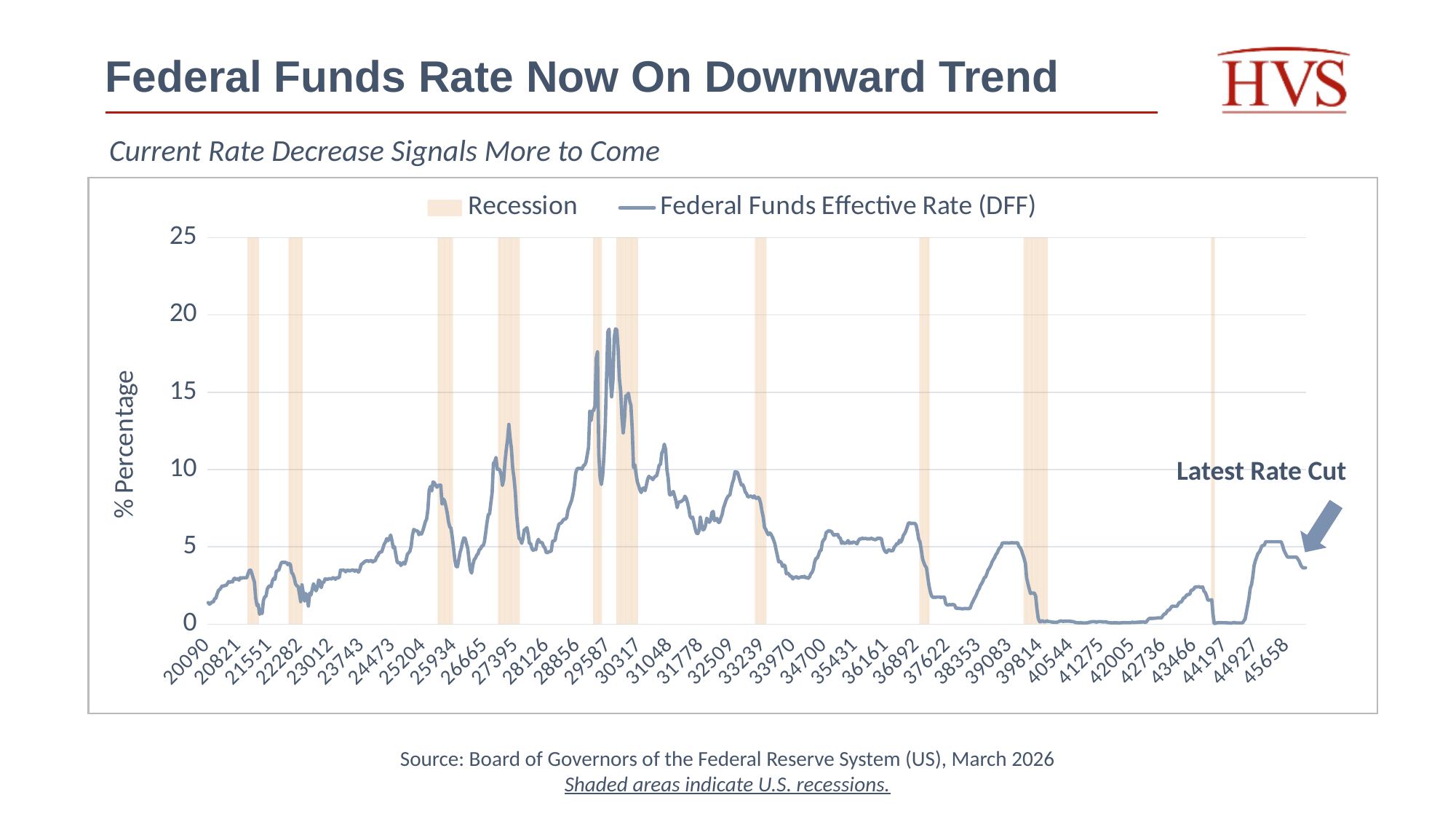

Federal Funds Rate Now On Downward Trend
# Current Rate Decrease Signals More to Come

### Chart

| Category | Recession | Federal Funds Effective Rate (DFF) |
|---|---|---|
| 20090 | -1.0 | 1.39 |
|  | -1.0 | 1.29 |
|  | -1.0 | 1.35 |
|  | -1.0 | 1.43 |
|  | -1.0 | 1.43 |
|  | -1.0 | 1.64 |
|  | -1.0 | 1.68 |
|  | -1.0 | 1.96 |
|  | -1.0 | 2.18 |
|  | -1.0 | 2.24 |
|  | -1.0 | 2.35 |
|  | -1.0 | 2.48 |
| 20455 | -1.0 | 2.45 |
|  | -1.0 | 2.5 |
|  | -1.0 | 2.5 |
|  | -1.0 | 2.62 |
|  | -1.0 | 2.75 |
|  | -1.0 | 2.71 |
|  | -1.0 | 2.75 |
|  | -1.0 | 2.73 |
|  | -1.0 | 2.95 |
|  | -1.0 | 2.96 |
|  | -1.0 | 2.88 |
|  | -1.0 | 2.94 |
| 20821 | -1.0 | 2.84 |
|  | -1.0 | 3.0 |
|  | -1.0 | 2.96 |
|  | -1.0 | 3.0 |
|  | -1.0 | 3.0 |
|  | -1.0 | 3.0 |
|  | -1.0 | 2.99 |
|  | 1.0 | 3.24 |
|  | 1.0 | 3.47 |
|  | 1.0 | 3.5 |
|  | 1.0 | 3.28 |
|  | 1.0 | 2.98 |
| 21186 | 1.0 | 2.72 |
|  | 1.0 | 1.67 |
|  | 1.0 | 1.2 |
|  | 1.0 | 1.26 |
|  | -1.0 | 0.63 |
|  | -1.0 | 0.93 |
|  | -1.0 | 0.68 |
|  | -1.0 | 1.53 |
|  | -1.0 | 1.76 |
|  | -1.0 | 1.8 |
|  | -1.0 | 2.27 |
|  | -1.0 | 2.42 |
| 21551 | -1.0 | 2.48 |
|  | -1.0 | 2.43 |
|  | -1.0 | 2.8 |
|  | -1.0 | 2.96 |
|  | -1.0 | 2.9 |
|  | -1.0 | 3.39 |
|  | -1.0 | 3.47 |
|  | -1.0 | 3.5 |
|  | -1.0 | 3.76 |
|  | -1.0 | 3.98 |
|  | -1.0 | 4.0 |
|  | -1.0 | 3.99 |
| 21916 | -1.0 | 3.99 |
|  | -1.0 | 3.97 |
|  | -1.0 | 3.84 |
|  | 1.0 | 3.92 |
|  | 1.0 | 3.85 |
|  | 1.0 | 3.32 |
|  | 1.0 | 3.23 |
|  | 1.0 | 2.98 |
|  | 1.0 | 2.6 |
|  | 1.0 | 2.47 |
|  | 1.0 | 2.44 |
|  | 1.0 | 1.98 |
| 22282 | 1.0 | 1.45 |
|  | 1.0 | 2.54 |
|  | -1.0 | 2.02 |
|  | -1.0 | 1.49 |
|  | -1.0 | 1.98 |
|  | -1.0 | 1.73 |
|  | -1.0 | 1.17 |
|  | -1.0 | 2.0 |
|  | -1.0 | 1.88 |
|  | -1.0 | 2.26 |
|  | -1.0 | 2.61 |
|  | -1.0 | 2.33 |
| 22647 | -1.0 | 2.15 |
|  | -1.0 | 2.37 |
|  | -1.0 | 2.85 |
|  | -1.0 | 2.78 |
|  | -1.0 | 2.36 |
|  | -1.0 | 2.68 |
|  | -1.0 | 2.71 |
|  | -1.0 | 2.93 |
|  | -1.0 | 2.9 |
|  | -1.0 | 2.9 |
|  | -1.0 | 2.94 |
|  | -1.0 | 2.93 |
| 23012 | -1.0 | 2.92 |
|  | -1.0 | 3.0 |
|  | -1.0 | 2.98 |
|  | -1.0 | 2.9 |
|  | -1.0 | 3.0 |
|  | -1.0 | 2.99 |
|  | -1.0 | 3.02 |
|  | -1.0 | 3.49 |
|  | -1.0 | 3.48 |
|  | -1.0 | 3.5 |
|  | -1.0 | 3.48 |
|  | -1.0 | 3.38 |
| 23377 | -1.0 | 3.48 |
|  | -1.0 | 3.48 |
|  | -1.0 | 3.43 |
|  | -1.0 | 3.47 |
|  | -1.0 | 3.5 |
|  | -1.0 | 3.5 |
|  | -1.0 | 3.42 |
|  | -1.0 | 3.5 |
|  | -1.0 | 3.45 |
|  | -1.0 | 3.36 |
|  | -1.0 | 3.52 |
|  | -1.0 | 3.85 |
| 23743 | -1.0 | 3.9 |
|  | -1.0 | 3.98 |
|  | -1.0 | 4.05 |
|  | -1.0 | 4.09 |
|  | -1.0 | 4.1 |
|  | -1.0 | 4.05 |
|  | -1.0 | 4.09 |
|  | -1.0 | 4.12 |
|  | -1.0 | 4.02 |
|  | -1.0 | 4.08 |
|  | -1.0 | 4.1 |
|  | -1.0 | 4.32 |
| 24108 | -1.0 | 4.42 |
|  | -1.0 | 4.6 |
|  | -1.0 | 4.66 |
|  | -1.0 | 4.67 |
|  | -1.0 | 4.9 |
|  | -1.0 | 5.17 |
|  | -1.0 | 5.3 |
|  | -1.0 | 5.53 |
|  | -1.0 | 5.4 |
|  | -1.0 | 5.53 |
|  | -1.0 | 5.76 |
|  | -1.0 | 5.4 |
| 24473 | -1.0 | 4.94 |
|  | -1.0 | 5.0 |
|  | -1.0 | 4.53 |
|  | -1.0 | 4.05 |
|  | -1.0 | 3.94 |
|  | -1.0 | 3.98 |
|  | -1.0 | 3.79 |
|  | -1.0 | 3.9 |
|  | -1.0 | 3.99 |
|  | -1.0 | 3.88 |
|  | -1.0 | 4.13 |
|  | -1.0 | 4.51 |
| 24838 | -1.0 | 4.61 |
|  | -1.0 | 4.71 |
|  | -1.0 | 5.05 |
|  | -1.0 | 5.76 |
|  | -1.0 | 6.12 |
|  | -1.0 | 6.07 |
|  | -1.0 | 6.03 |
|  | -1.0 | 6.03 |
|  | -1.0 | 5.78 |
|  | -1.0 | 5.91 |
|  | -1.0 | 5.82 |
|  | -1.0 | 6.02 |
| 25204 | -1.0 | 6.3 |
|  | -1.0 | 6.61 |
|  | -1.0 | 6.79 |
|  | -1.0 | 7.41 |
|  | -1.0 | 8.67 |
|  | -1.0 | 8.9 |
|  | -1.0 | 8.61 |
|  | -1.0 | 9.19 |
|  | -1.0 | 9.15 |
|  | -1.0 | 9.0 |
|  | -1.0 | 8.85 |
|  | 1.0 | 8.97 |
| 25569 | 1.0 | 8.98 |
|  | 1.0 | 8.98 |
|  | 1.0 | 7.76 |
|  | 1.0 | 8.1 |
|  | 1.0 | 7.95 |
|  | 1.0 | 7.61 |
|  | 1.0 | 7.21 |
|  | 1.0 | 6.62 |
|  | 1.0 | 6.29 |
|  | 1.0 | 6.2 |
|  | 1.0 | 5.6 |
|  | -1.0 | 4.9 |
| 25934 | -1.0 | 4.14 |
|  | -1.0 | 3.72 |
|  | -1.0 | 3.71 |
|  | -1.0 | 4.16 |
|  | -1.0 | 4.63 |
|  | -1.0 | 4.91 |
|  | -1.0 | 5.31 |
|  | -1.0 | 5.57 |
|  | -1.0 | 5.55 |
|  | -1.0 | 5.2 |
|  | -1.0 | 4.91 |
|  | -1.0 | 4.14 |
| 26299 | -1.0 | 3.51 |
|  | -1.0 | 3.3 |
|  | -1.0 | 3.83 |
|  | -1.0 | 4.17 |
|  | -1.0 | 4.27 |
|  | -1.0 | 4.46 |
|  | -1.0 | 4.55 |
|  | -1.0 | 4.81 |
|  | -1.0 | 4.87 |
|  | -1.0 | 5.05 |
|  | -1.0 | 5.06 |
|  | -1.0 | 5.33 |
| 26665 | -1.0 | 5.94 |
|  | -1.0 | 6.58 |
|  | -1.0 | 7.09 |
|  | -1.0 | 7.12 |
|  | -1.0 | 7.84 |
|  | -1.0 | 8.49 |
|  | -1.0 | 10.4 |
|  | -1.0 | 10.5 |
|  | -1.0 | 10.78 |
|  | -1.0 | 10.01 |
|  | 1.0 | 10.03 |
|  | 1.0 | 9.95 |
| 27030 | 1.0 | 9.65 |
|  | 1.0 | 8.97 |
|  | 1.0 | 9.35 |
|  | 1.0 | 10.51 |
|  | 1.0 | 11.31 |
|  | 1.0 | 11.93 |
|  | 1.0 | 12.92 |
|  | 1.0 | 12.01 |
|  | 1.0 | 11.34 |
|  | 1.0 | 10.06 |
|  | 1.0 | 9.45 |
|  | 1.0 | 8.53 |
| 27395 | 1.0 | 7.13 |
|  | 1.0 | 6.24 |
|  | 1.0 | 5.54 |
|  | -1.0 | 5.49 |
|  | -1.0 | 5.22 |
|  | -1.0 | 5.55 |
|  | -1.0 | 6.1 |
|  | -1.0 | 6.14 |
|  | -1.0 | 6.24 |
|  | -1.0 | 5.82 |
|  | -1.0 | 5.22 |
|  | -1.0 | 5.2 |
| 27760 | -1.0 | 4.87 |
|  | -1.0 | 4.77 |
|  | -1.0 | 4.84 |
|  | -1.0 | 4.82 |
|  | -1.0 | 5.29 |
|  | -1.0 | 5.48 |
|  | -1.0 | 5.31 |
|  | -1.0 | 5.29 |
|  | -1.0 | 5.25 |
|  | -1.0 | 5.02 |
|  | -1.0 | 4.95 |
|  | -1.0 | 4.65 |
| 28126 | -1.0 | 4.61 |
|  | -1.0 | 4.68 |
|  | -1.0 | 4.69 |
|  | -1.0 | 4.73 |
|  | -1.0 | 5.35 |
|  | -1.0 | 5.39 |
|  | -1.0 | 5.42 |
|  | -1.0 | 5.9 |
|  | -1.0 | 6.14 |
|  | -1.0 | 6.47 |
|  | -1.0 | 6.51 |
|  | -1.0 | 6.56 |
| 28491 | -1.0 | 6.7 |
|  | -1.0 | 6.78 |
|  | -1.0 | 6.79 |
|  | -1.0 | 6.89 |
|  | -1.0 | 7.36 |
|  | -1.0 | 7.6 |
|  | -1.0 | 7.81 |
|  | -1.0 | 8.04 |
|  | -1.0 | 8.45 |
|  | -1.0 | 8.96 |
|  | -1.0 | 9.76 |
|  | -1.0 | 10.03 |
| 28856 | -1.0 | 10.07 |
|  | -1.0 | 10.06 |
|  | -1.0 | 10.09 |
|  | -1.0 | 10.01 |
|  | -1.0 | 10.24 |
|  | -1.0 | 10.29 |
|  | -1.0 | 10.47 |
|  | -1.0 | 10.94 |
|  | -1.0 | 11.43 |
|  | -1.0 | 13.77 |
|  | -1.0 | 13.18 |
|  | -1.0 | 13.78 |
| 29221 | 1.0 | 13.82 |
|  | 1.0 | 14.13 |
|  | 1.0 | 17.19 |
|  | 1.0 | 17.61 |
|  | 1.0 | 10.98 |
|  | 1.0 | 9.47 |
|  | 1.0 | 9.03 |
|  | -1.0 | 9.61 |
|  | -1.0 | 10.87 |
|  | -1.0 | 12.81 |
|  | -1.0 | 15.85 |
|  | -1.0 | 18.9 |
| 29587 | -1.0 | 19.08 |
|  | -1.0 | 15.93 |
|  | -1.0 | 14.7 |
|  | -1.0 | 15.72 |
|  | -1.0 | 18.52 |
|  | -1.0 | 19.1 |
|  | 1.0 | 19.04 |
|  | 1.0 | 17.82 |
|  | 1.0 | 15.87 |
|  | 1.0 | 15.08 |
|  | 1.0 | 13.31 |
|  | 1.0 | 12.37 |
| 29952 | 1.0 | 13.22 |
|  | 1.0 | 14.78 |
|  | 1.0 | 14.68 |
|  | 1.0 | 14.94 |
|  | 1.0 | 14.45 |
|  | 1.0 | 14.15 |
|  | 1.0 | 12.59 |
|  | 1.0 | 10.12 |
|  | 1.0 | 10.31 |
|  | 1.0 | 9.71 |
|  | 1.0 | 9.2 |
|  | -1.0 | 8.95 |
| 30317 | -1.0 | 8.68 |
|  | -1.0 | 8.51 |
|  | -1.0 | 8.77 |
|  | -1.0 | 8.8 |
|  | -1.0 | 8.63 |
|  | -1.0 | 8.98 |
|  | -1.0 | 9.37 |
|  | -1.0 | 9.56 |
|  | -1.0 | 9.45 |
|  | -1.0 | 9.48 |
|  | -1.0 | 9.34 |
|  | -1.0 | 9.47 |
| 30682 | -1.0 | 9.56 |
|  | -1.0 | 9.59 |
|  | -1.0 | 9.91 |
|  | -1.0 | 10.29 |
|  | -1.0 | 10.32 |
|  | -1.0 | 11.06 |
|  | -1.0 | 11.23 |
|  | -1.0 | 11.64 |
|  | -1.0 | 11.3 |
|  | -1.0 | 9.99 |
|  | -1.0 | 9.43 |
|  | -1.0 | 8.38 |
| 31048 | -1.0 | 8.35 |
|  | -1.0 | 8.5 |
|  | -1.0 | 8.58 |
|  | -1.0 | 8.27 |
|  | -1.0 | 7.97 |
|  | -1.0 | 7.53 |
|  | -1.0 | 7.88 |
|  | -1.0 | 7.9 |
|  | -1.0 | 7.92 |
|  | -1.0 | 7.99 |
|  | -1.0 | 8.05 |
|  | -1.0 | 8.27 |
| 31413 | -1.0 | 8.14 |
|  | -1.0 | 7.86 |
|  | -1.0 | 7.48 |
|  | -1.0 | 6.99 |
|  | -1.0 | 6.85 |
|  | -1.0 | 6.92 |
|  | -1.0 | 6.56 |
|  | -1.0 | 6.17 |
|  | -1.0 | 5.89 |
|  | -1.0 | 5.85 |
|  | -1.0 | 6.04 |
|  | -1.0 | 6.91 |
| 31778 | -1.0 | 6.43 |
|  | -1.0 | 6.1 |
|  | -1.0 | 6.13 |
|  | -1.0 | 6.37 |
|  | -1.0 | 6.85 |
|  | -1.0 | 6.73 |
|  | -1.0 | 6.58 |
|  | -1.0 | 6.73 |
|  | -1.0 | 7.22 |
|  | -1.0 | 7.29 |
|  | -1.0 | 6.69 |
|  | -1.0 | 6.77 |
| 32143 | -1.0 | 6.83 |
|  | -1.0 | 6.58 |
|  | -1.0 | 6.58 |
|  | -1.0 | 6.87 |
|  | -1.0 | 7.09 |
|  | -1.0 | 7.51 |
|  | -1.0 | 7.75 |
|  | -1.0 | 8.01 |
|  | -1.0 | 8.19 |
|  | -1.0 | 8.3 |
|  | -1.0 | 8.35 |
|  | -1.0 | 8.76 |
| 32509 | -1.0 | 9.12 |
|  | -1.0 | 9.36 |
|  | -1.0 | 9.85 |
|  | -1.0 | 9.84 |
|  | -1.0 | 9.81 |
|  | -1.0 | 9.53 |
|  | -1.0 | 9.24 |
|  | -1.0 | 8.99 |
|  | -1.0 | 9.02 |
|  | -1.0 | 8.84 |
|  | -1.0 | 8.55 |
|  | -1.0 | 8.45 |
| 32874 | -1.0 | 8.23 |
|  | -1.0 | 8.24 |
|  | -1.0 | 8.28 |
|  | -1.0 | 8.26 |
|  | -1.0 | 8.18 |
|  | -1.0 | 8.29 |
|  | 1.0 | 8.15 |
|  | 1.0 | 8.13 |
|  | 1.0 | 8.2 |
|  | 1.0 | 8.11 |
|  | 1.0 | 7.81 |
|  | 1.0 | 7.31 |
| 33239 | 1.0 | 6.91 |
|  | 1.0 | 6.25 |
|  | 1.0 | 6.12 |
|  | -1.0 | 5.91 |
|  | -1.0 | 5.78 |
|  | -1.0 | 5.9 |
|  | -1.0 | 5.82 |
|  | -1.0 | 5.66 |
|  | -1.0 | 5.45 |
|  | -1.0 | 5.21 |
|  | -1.0 | 4.81 |
|  | -1.0 | 4.43 |
| 33604 | -1.0 | 4.03 |
|  | -1.0 | 4.06 |
|  | -1.0 | 3.98 |
|  | -1.0 | 3.73 |
|  | -1.0 | 3.82 |
|  | -1.0 | 3.76 |
|  | -1.0 | 3.25 |
|  | -1.0 | 3.3 |
|  | -1.0 | 3.22 |
|  | -1.0 | 3.1 |
|  | -1.0 | 3.09 |
|  | -1.0 | 2.92 |
| 33970 | -1.0 | 3.02 |
|  | -1.0 | 3.03 |
|  | -1.0 | 3.07 |
|  | -1.0 | 2.96 |
|  | -1.0 | 3.0 |
|  | -1.0 | 3.04 |
|  | -1.0 | 3.06 |
|  | -1.0 | 3.03 |
|  | -1.0 | 3.09 |
|  | -1.0 | 2.99 |
|  | -1.0 | 3.02 |
|  | -1.0 | 2.96 |
| 34335 | -1.0 | 3.05 |
|  | -1.0 | 3.25 |
|  | -1.0 | 3.34 |
|  | -1.0 | 3.56 |
|  | -1.0 | 4.01 |
|  | -1.0 | 4.25 |
|  | -1.0 | 4.26 |
|  | -1.0 | 4.47 |
|  | -1.0 | 4.73 |
|  | -1.0 | 4.76 |
|  | -1.0 | 5.29 |
|  | -1.0 | 5.45 |
| 34700 | -1.0 | 5.53 |
|  | -1.0 | 5.92 |
|  | -1.0 | 5.98 |
|  | -1.0 | 6.05 |
|  | -1.0 | 6.01 |
|  | -1.0 | 6.0 |
|  | -1.0 | 5.85 |
|  | -1.0 | 5.74 |
|  | -1.0 | 5.8 |
|  | -1.0 | 5.76 |
|  | -1.0 | 5.8 |
|  | -1.0 | 5.6 |
| 35065 | -1.0 | 5.56 |
|  | -1.0 | 5.22 |
|  | -1.0 | 5.31 |
|  | -1.0 | 5.22 |
|  | -1.0 | 5.24 |
|  | -1.0 | 5.27 |
|  | -1.0 | 5.4 |
|  | -1.0 | 5.22 |
|  | -1.0 | 5.3 |
|  | -1.0 | 5.24 |
|  | -1.0 | 5.31 |
|  | -1.0 | 5.29 |
| 35431 | -1.0 | 5.25 |
|  | -1.0 | 5.19 |
|  | -1.0 | 5.39 |
|  | -1.0 | 5.51 |
|  | -1.0 | 5.5 |
|  | -1.0 | 5.56 |
|  | -1.0 | 5.52 |
|  | -1.0 | 5.54 |
|  | -1.0 | 5.54 |
|  | -1.0 | 5.5 |
|  | -1.0 | 5.52 |
|  | -1.0 | 5.5 |
| 35796 | -1.0 | 5.56 |
|  | -1.0 | 5.51 |
|  | -1.0 | 5.49 |
|  | -1.0 | 5.45 |
|  | -1.0 | 5.49 |
|  | -1.0 | 5.56 |
|  | -1.0 | 5.54 |
|  | -1.0 | 5.55 |
|  | -1.0 | 5.51 |
|  | -1.0 | 5.07 |
|  | -1.0 | 4.83 |
|  | -1.0 | 4.68 |
| 36161 | -1.0 | 4.63 |
|  | -1.0 | 4.76 |
|  | -1.0 | 4.81 |
|  | -1.0 | 4.74 |
|  | -1.0 | 4.74 |
|  | -1.0 | 4.76 |
|  | -1.0 | 4.99 |
|  | -1.0 | 5.07 |
|  | -1.0 | 5.22 |
|  | -1.0 | 5.2 |
|  | -1.0 | 5.42 |
|  | -1.0 | 5.3 |
| 36526 | -1.0 | 5.45 |
|  | -1.0 | 5.73 |
|  | -1.0 | 5.85 |
|  | -1.0 | 6.02 |
|  | -1.0 | 6.27 |
|  | -1.0 | 6.53 |
|  | -1.0 | 6.54 |
|  | -1.0 | 6.5 |
|  | -1.0 | 6.52 |
|  | -1.0 | 6.51 |
|  | -1.0 | 6.51 |
|  | -1.0 | 6.4 |
| 36892 | -1.0 | 5.98 |
|  | -1.0 | 5.49 |
|  | 1.0 | 5.31 |
|  | 1.0 | 4.8 |
|  | 1.0 | 4.21 |
|  | 1.0 | 3.97 |
|  | 1.0 | 3.77 |
|  | 1.0 | 3.65 |
|  | 1.0 | 3.07 |
|  | 1.0 | 2.49 |
|  | -1.0 | 2.09 |
|  | -1.0 | 1.82 |
| 37257 | -1.0 | 1.73 |
|  | -1.0 | 1.74 |
|  | -1.0 | 1.73 |
|  | -1.0 | 1.75 |
|  | -1.0 | 1.75 |
|  | -1.0 | 1.75 |
|  | -1.0 | 1.73 |
|  | -1.0 | 1.74 |
|  | -1.0 | 1.75 |
|  | -1.0 | 1.75 |
|  | -1.0 | 1.34 |
|  | -1.0 | 1.24 |
| 37622 | -1.0 | 1.24 |
|  | -1.0 | 1.26 |
|  | -1.0 | 1.25 |
|  | -1.0 | 1.26 |
|  | -1.0 | 1.26 |
|  | -1.0 | 1.22 |
|  | -1.0 | 1.01 |
|  | -1.0 | 1.03 |
|  | -1.0 | 1.01 |
|  | -1.0 | 1.01 |
|  | -1.0 | 1.0 |
|  | -1.0 | 0.98 |
| 37987 | -1.0 | 1.0 |
|  | -1.0 | 1.01 |
|  | -1.0 | 1.0 |
|  | -1.0 | 1.0 |
|  | -1.0 | 1.0 |
|  | -1.0 | 1.03 |
|  | -1.0 | 1.26 |
|  | -1.0 | 1.43 |
|  | -1.0 | 1.61 |
|  | -1.0 | 1.76 |
|  | -1.0 | 1.93 |
|  | -1.0 | 2.16 |
| 38353 | -1.0 | 2.28 |
|  | -1.0 | 2.5 |
|  | -1.0 | 2.63 |
|  | -1.0 | 2.79 |
|  | -1.0 | 3.0 |
|  | -1.0 | 3.04 |
|  | -1.0 | 3.26 |
|  | -1.0 | 3.5 |
|  | -1.0 | 3.62 |
|  | -1.0 | 3.78 |
|  | -1.0 | 4.0 |
|  | -1.0 | 4.16 |
| 38718 | -1.0 | 4.29 |
|  | -1.0 | 4.49 |
|  | -1.0 | 4.59 |
|  | -1.0 | 4.79 |
|  | -1.0 | 4.94 |
|  | -1.0 | 4.99 |
|  | -1.0 | 5.24 |
|  | -1.0 | 5.25 |
|  | -1.0 | 5.25 |
|  | -1.0 | 5.25 |
|  | -1.0 | 5.25 |
|  | -1.0 | 5.24 |
| 39083 | -1.0 | 5.25 |
|  | -1.0 | 5.26 |
|  | -1.0 | 5.26 |
|  | -1.0 | 5.25 |
|  | -1.0 | 5.25 |
|  | -1.0 | 5.25 |
|  | -1.0 | 5.26 |
|  | -1.0 | 5.02 |
|  | -1.0 | 4.94 |
|  | -1.0 | 4.76 |
|  | -1.0 | 4.49 |
|  | 1.0 | 4.24 |
| 39448 | 1.0 | 3.94 |
|  | 1.0 | 2.98 |
|  | 1.0 | 2.61 |
|  | 1.0 | 2.28 |
|  | 1.0 | 1.98 |
|  | 1.0 | 2.0 |
|  | 1.0 | 2.01 |
|  | 1.0 | 2.0 |
|  | 1.0 | 1.81 |
|  | 1.0 | 0.97 |
|  | 1.0 | 0.39 |
|  | 1.0 | 0.16 |
| 39814 | 1.0 | 0.15 |
|  | 1.0 | 0.22 |
|  | 1.0 | 0.18 |
|  | 1.0 | 0.15 |
|  | 1.0 | 0.18 |
|  | 1.0 | 0.21 |
|  | -1.0 | 0.16 |
|  | -1.0 | 0.16 |
|  | -1.0 | 0.15 |
|  | -1.0 | 0.12 |
|  | -1.0 | 0.12 |
|  | -1.0 | 0.12 |
| 40179 | -1.0 | 0.11 |
|  | -1.0 | 0.13 |
|  | -1.0 | 0.16 |
|  | -1.0 | 0.2 |
|  | -1.0 | 0.2 |
|  | -1.0 | 0.18 |
|  | -1.0 | 0.18 |
|  | -1.0 | 0.19 |
|  | -1.0 | 0.19 |
|  | -1.0 | 0.19 |
|  | -1.0 | 0.19 |
|  | -1.0 | 0.18 |
| 40544 | -1.0 | 0.17 |
|  | -1.0 | 0.16 |
|  | -1.0 | 0.14 |
|  | -1.0 | 0.1 |
|  | -1.0 | 0.09 |
|  | -1.0 | 0.09 |
|  | -1.0 | 0.07 |
|  | -1.0 | 0.1 |
|  | -1.0 | 0.08 |
|  | -1.0 | 0.07 |
|  | -1.0 | 0.08 |
|  | -1.0 | 0.07 |
| 40909 | -1.0 | 0.08 |
|  | -1.0 | 0.1 |
|  | -1.0 | 0.13 |
|  | -1.0 | 0.14 |
|  | -1.0 | 0.16 |
|  | -1.0 | 0.16 |
|  | -1.0 | 0.16 |
|  | -1.0 | 0.13 |
|  | -1.0 | 0.14 |
|  | -1.0 | 0.16 |
|  | -1.0 | 0.16 |
|  | -1.0 | 0.16 |
| 41275 | -1.0 | 0.14 |
|  | -1.0 | 0.15 |
|  | -1.0 | 0.14 |
|  | -1.0 | 0.15 |
|  | -1.0 | 0.11 |
|  | -1.0 | 0.09 |
|  | -1.0 | 0.09 |
|  | -1.0 | 0.08 |
|  | -1.0 | 0.08 |
|  | -1.0 | 0.09 |
|  | -1.0 | 0.08 |
|  | -1.0 | 0.09 |
| 41640 | -1.0 | 0.07 |
|  | -1.0 | 0.07 |
|  | -1.0 | 0.08 |
|  | -1.0 | 0.09 |
|  | -1.0 | 0.09 |
|  | -1.0 | 0.1 |
|  | -1.0 | 0.09 |
|  | -1.0 | 0.09 |
|  | -1.0 | 0.09 |
|  | -1.0 | 0.09 |
|  | -1.0 | 0.09 |
|  | -1.0 | 0.12 |
| 42005 | -1.0 | 0.11 |
|  | -1.0 | 0.11 |
|  | -1.0 | 0.11 |
|  | -1.0 | 0.12 |
|  | -1.0 | 0.12 |
|  | -1.0 | 0.13 |
|  | -1.0 | 0.13 |
|  | -1.0 | 0.14 |
|  | -1.0 | 0.14 |
|  | -1.0 | 0.12 |
|  | -1.0 | 0.12 |
|  | -1.0 | 0.24 |
| 42370 | -1.0 | 0.34 |
|  | -1.0 | 0.38 |
|  | -1.0 | 0.36 |
|  | -1.0 | 0.37 |
|  | -1.0 | 0.37 |
|  | -1.0 | 0.38 |
|  | -1.0 | 0.39 |
|  | -1.0 | 0.4 |
|  | -1.0 | 0.4 |
|  | -1.0 | 0.4 |
|  | -1.0 | 0.41 |
|  | -1.0 | 0.54 |
| 42736 | -1.0 | 0.65 |
|  | -1.0 | 0.66 |
|  | -1.0 | 0.79 |
|  | -1.0 | 0.9 |
|  | -1.0 | 0.91 |
|  | -1.0 | 1.04 |
|  | -1.0 | 1.15 |
|  | -1.0 | 1.16 |
|  | -1.0 | 1.15 |
|  | -1.0 | 1.15 |
|  | -1.0 | 1.16 |
|  | -1.0 | 1.3 |
| 43101 | -1.0 | 1.41 |
|  | -1.0 | 1.42 |
|  | -1.0 | 1.51 |
|  | -1.0 | 1.69 |
|  | -1.0 | 1.7 |
|  | -1.0 | 1.82 |
|  | -1.0 | 1.91 |
|  | -1.0 | 1.91 |
|  | -1.0 | 1.95 |
|  | -1.0 | 2.19 |
|  | -1.0 | 2.2 |
|  | -1.0 | 2.27 |
| 43466 | -1.0 | 2.4 |
|  | -1.0 | 2.4 |
|  | -1.0 | 2.41 |
|  | -1.0 | 2.42 |
|  | -1.0 | 2.39 |
|  | -1.0 | 2.38 |
|  | -1.0 | 2.4 |
|  | -1.0 | 2.13 |
|  | -1.0 | 2.04 |
|  | -1.0 | 1.83 |
|  | -1.0 | 1.55 |
|  | -1.0 | 1.55 |
| 43831 | -1.0 | 1.55 |
|  | 1.0 | 1.58 |
|  | 1.0 | 0.65 |
|  | 1.0 | 0.05 |
|  | -1.0 | 0.05 |
|  | -1.0 | 0.08 |
|  | -1.0 | 0.09 |
|  | -1.0 | 0.1 |
|  | -1.0 | 0.09 |
|  | -1.0 | 0.09 |
|  | -1.0 | 0.09 |
|  | -1.0 | 0.09 |
| 44197 | -1.0 | 0.09 |
|  | -1.0 | 0.08 |
|  | -1.0 | 0.07 |
|  | -1.0 | 0.07 |
|  | -1.0 | 0.06 |
|  | -1.0 | 0.08 |
|  | -1.0 | 0.1 |
|  | -1.0 | 0.09 |
|  | -1.0 | 0.08 |
|  | -1.0 | 0.08 |
|  | -1.0 | 0.08 |
|  | -1.0 | 0.08 |
| 44562 | -1.0 | 0.08 |
|  | -1.0 | 0.08 |
|  | -1.0 | 0.2 |
|  | -1.0 | 0.33 |
|  | -1.0 | 0.77 |
|  | -1.0 | 1.21 |
|  | -1.0 | 1.68 |
|  | -1.0 | 2.33 |
|  | -1.0 | 2.56 |
|  | -1.0 | 3.08 |
|  | -1.0 | 3.78 |
|  | -1.0 | 4.1 |
| 44927 | -1.0 | 4.33 |
|  | -1.0 | 4.57 |
|  | -1.0 | 4.65 |
|  | -1.0 | 4.83 |
|  | -1.0 | 5.06 |
|  | -1.0 | 5.08 |
|  | -1.0 | 5.12 |
|  | -1.0 | 5.33 |
|  | -1.0 | 5.33 |
|  | -1.0 | 5.33 |
|  | -1.0 | 5.33 |
|  | -1.0 | 5.33 |
| 45292 | -1.0 | 5.33 |
|  | -1.0 | 5.33 |
|  | -1.0 | 5.33 |
|  | -1.0 | 5.33 |
|  | -1.0 | 5.33 |
|  | -1.0 | 5.33 |
|  | -1.0 | 5.33 |
|  | -1.0 | 5.33 |
|  | -1.0 | 5.13 |
|  | -1.0 | 4.83 |
|  | -1.0 | 4.64 |
|  | -1.0 | 4.48 |
| 45658 | -1.0 | 4.33 |
|  | -1.0 | 4.33 |
|  | -1.0 | 4.33 |
|  | -1.0 | 4.33 |
|  | -1.0 | 4.33 |
|  | -1.0 | 4.33 |
|  | -1.0 | 4.33 |
|  | -1.0 | 4.33 |
|  | -1.0 | 4.22 |
|  | -1.0 | 4.09 |
|  | -1.0 | 3.88 |
|  | -1.0 | 3.72 |
| 2026 | -1.0 | 3.64 |
|  | -1.0 | 3.64 |
|  | -1.0 | 3.64 |
Latest Rate Cut

Source: Board of Governors of the Federal Reserve System (US), March 2026
Shaded areas indicate U.S. recessions.